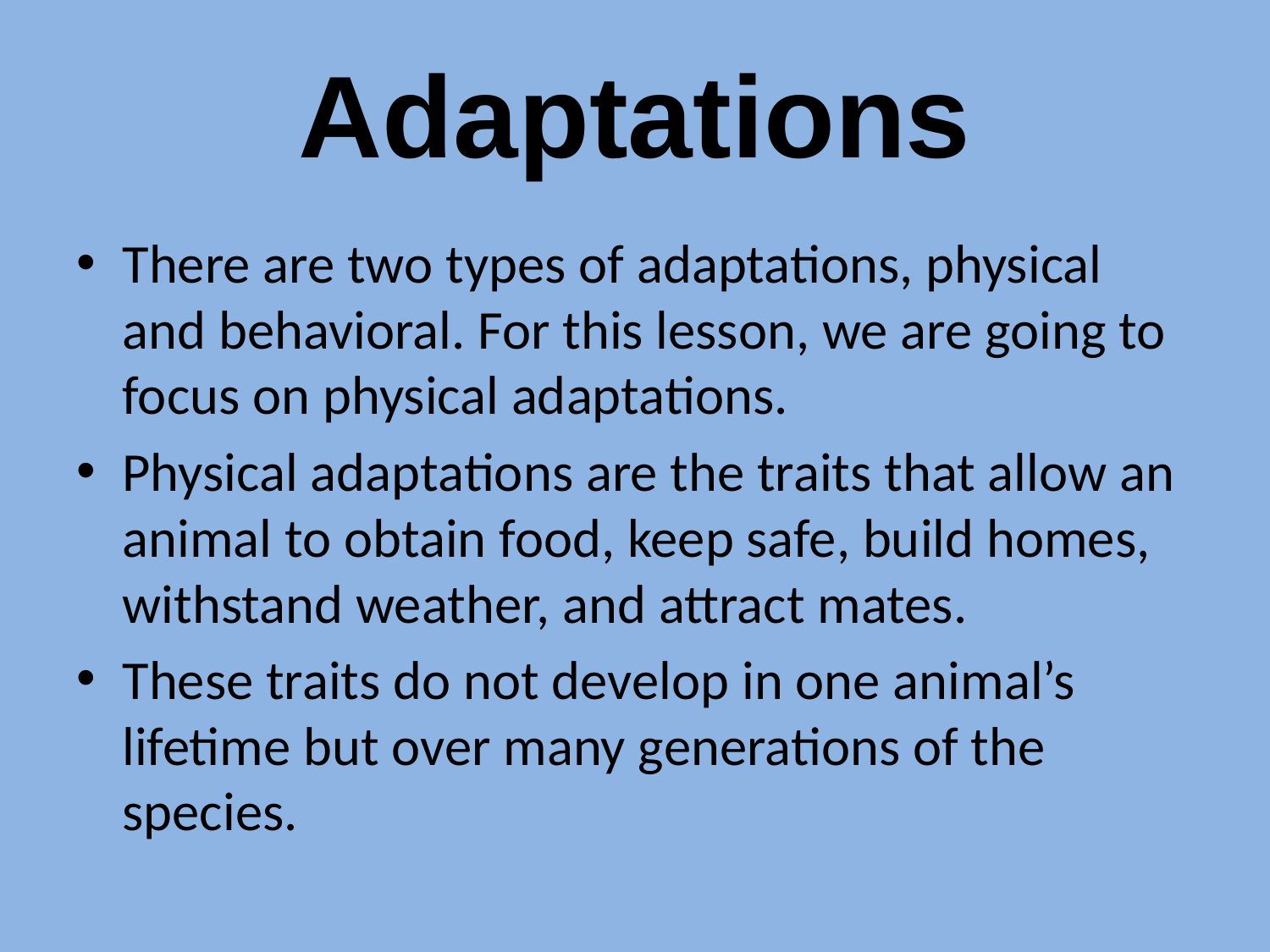

# Adaptations
There are two types of adaptations, physical and behavioral. For this lesson, we are going to focus on physical adaptations.
Physical adaptations are the traits that allow an animal to obtain food, keep safe, build homes, withstand weather, and attract mates.
These traits do not develop in one animal’s lifetime but over many generations of the species.